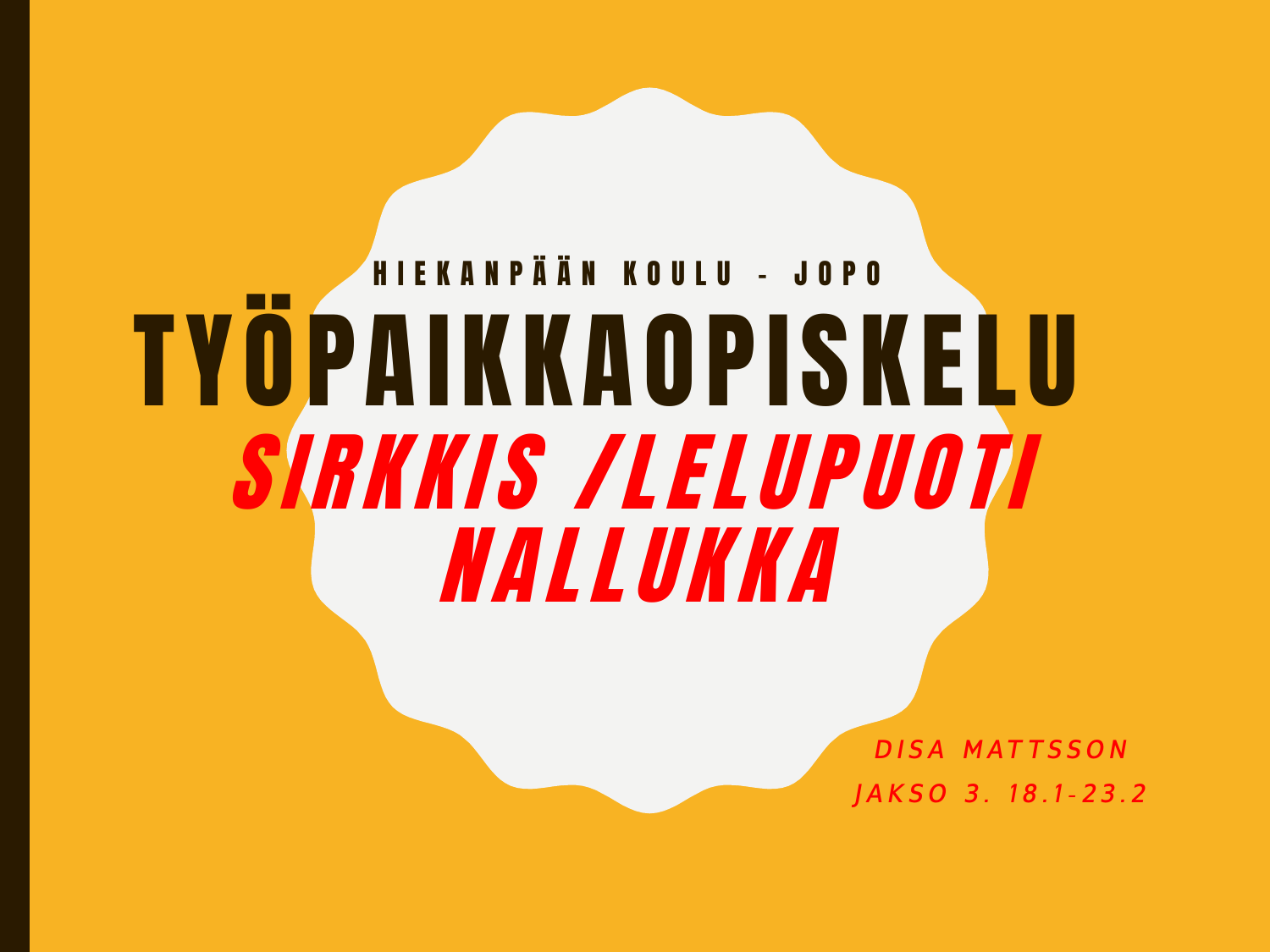

# Hiekanpään koulu - Jopo TYÖPAIKKAOPISKELU sirkkis /lelupuoti nallukka
Disa mattsson
Jakso 3. 18.1-23.2